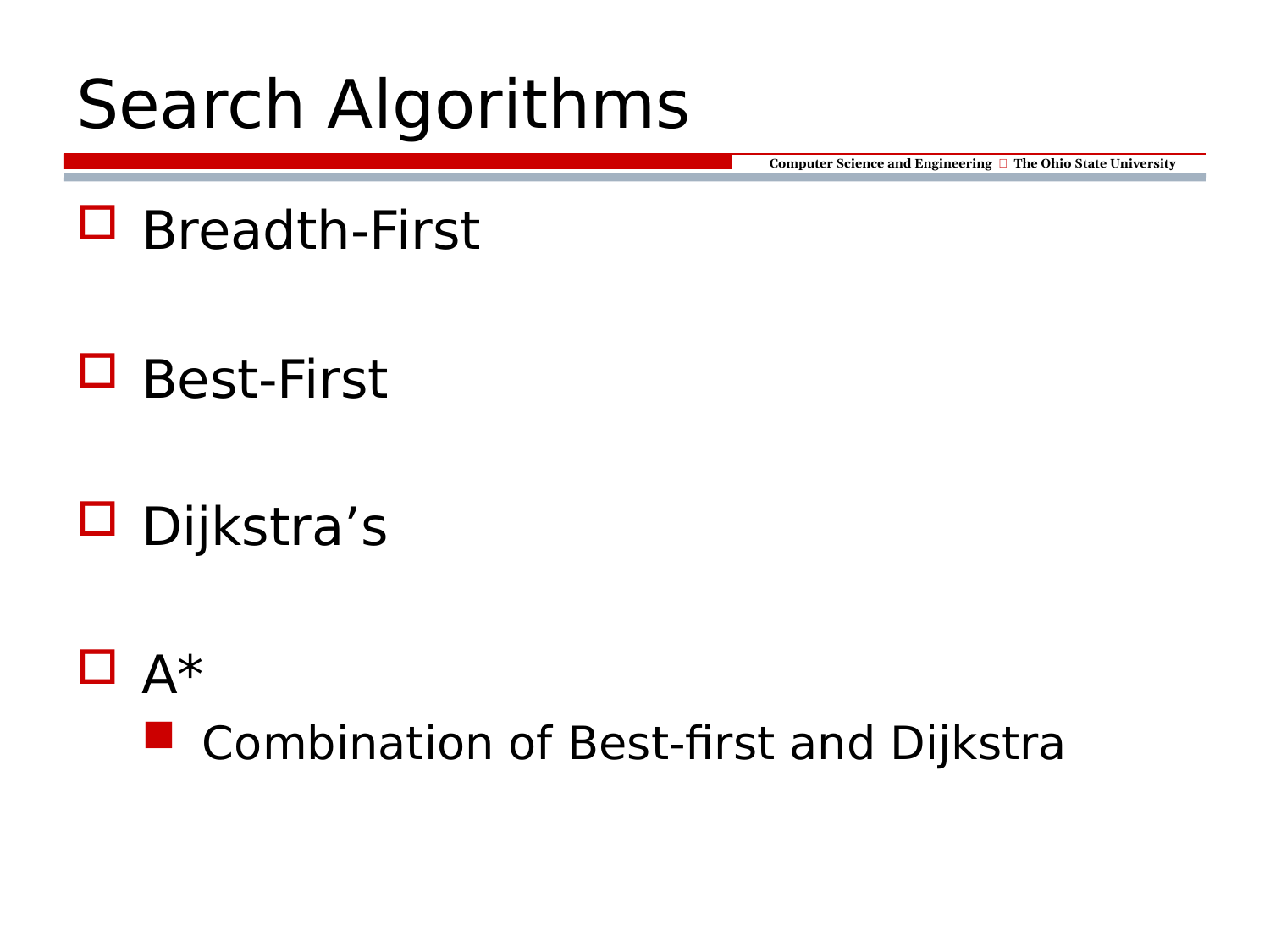

# Search Algorithms
Breadth-First

Best-First

Dijkstra’s

A*
Combination of Best-first and Dijkstra